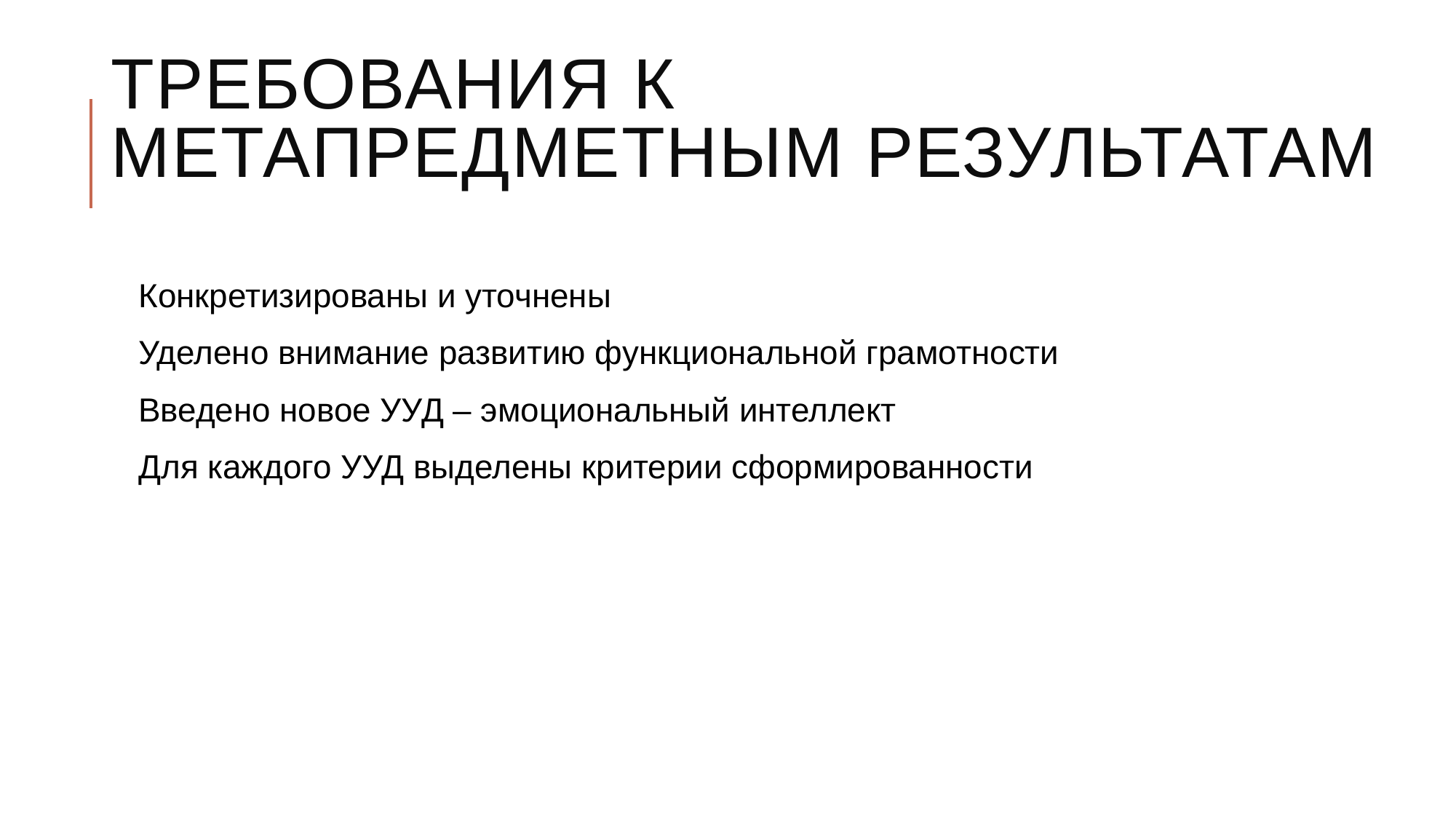

# Требования к метапредметным результатам
Конкретизированы и уточнены
Уделено внимание развитию функциональной грамотности
Введено новое УУД – эмоциональный интеллект
Для каждого УУД выделены критерии сформированности